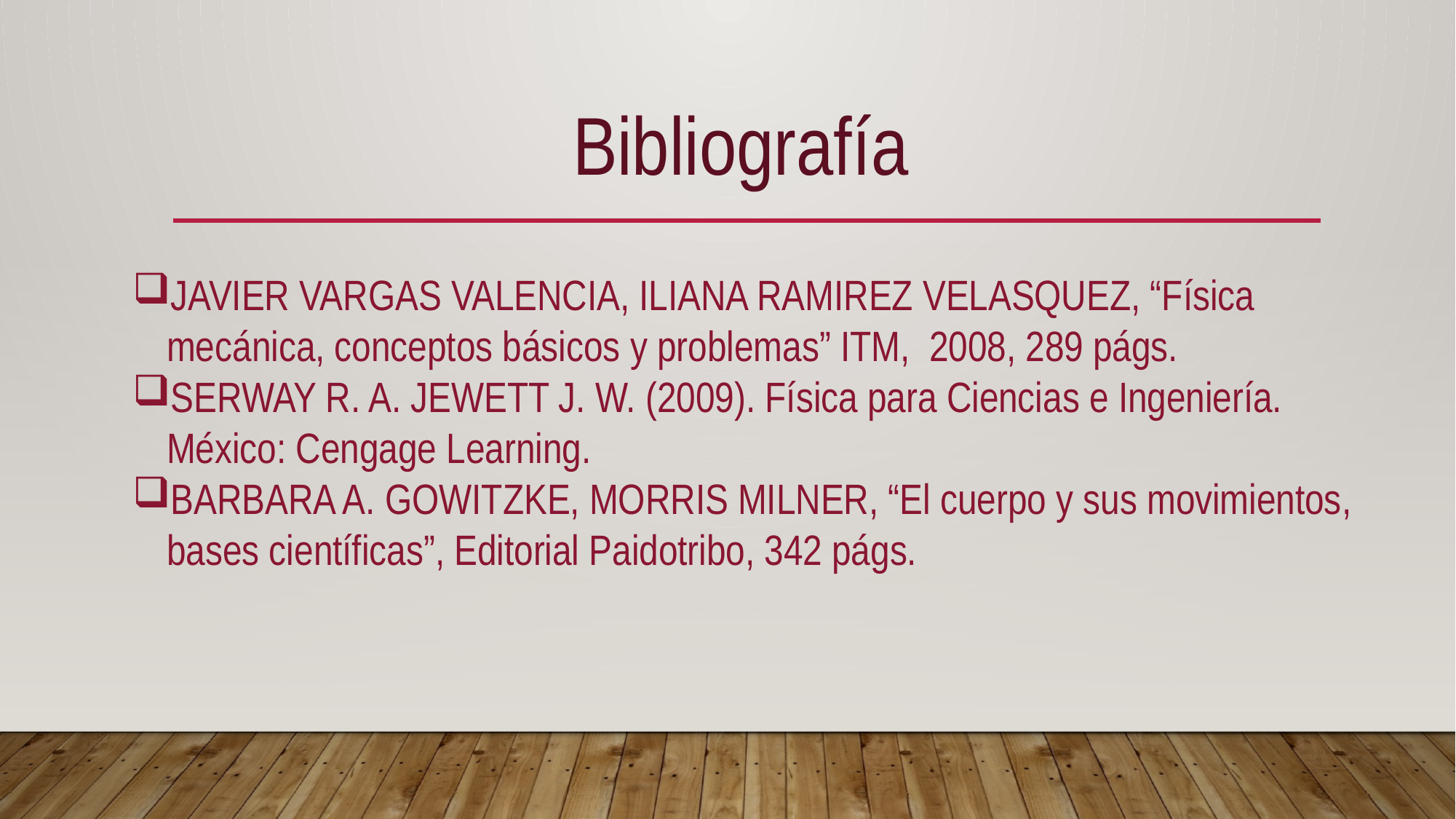

# Bibliografía
JAVIER VARGAS VALENCIA, ILIANA RAMIREZ VELASQUEZ, “Física mecánica, conceptos básicos y problemas” ITM,  2008, 289 págs.
SERWAY R. A. JEWETT J. W. (2009). Física para Ciencias e Ingeniería. México: Cengage Learning.
BARBARA A. GOWITZKE, MORRIS MILNER, “El cuerpo y sus movimientos, bases científicas”, Editorial Paidotribo, 342 págs.